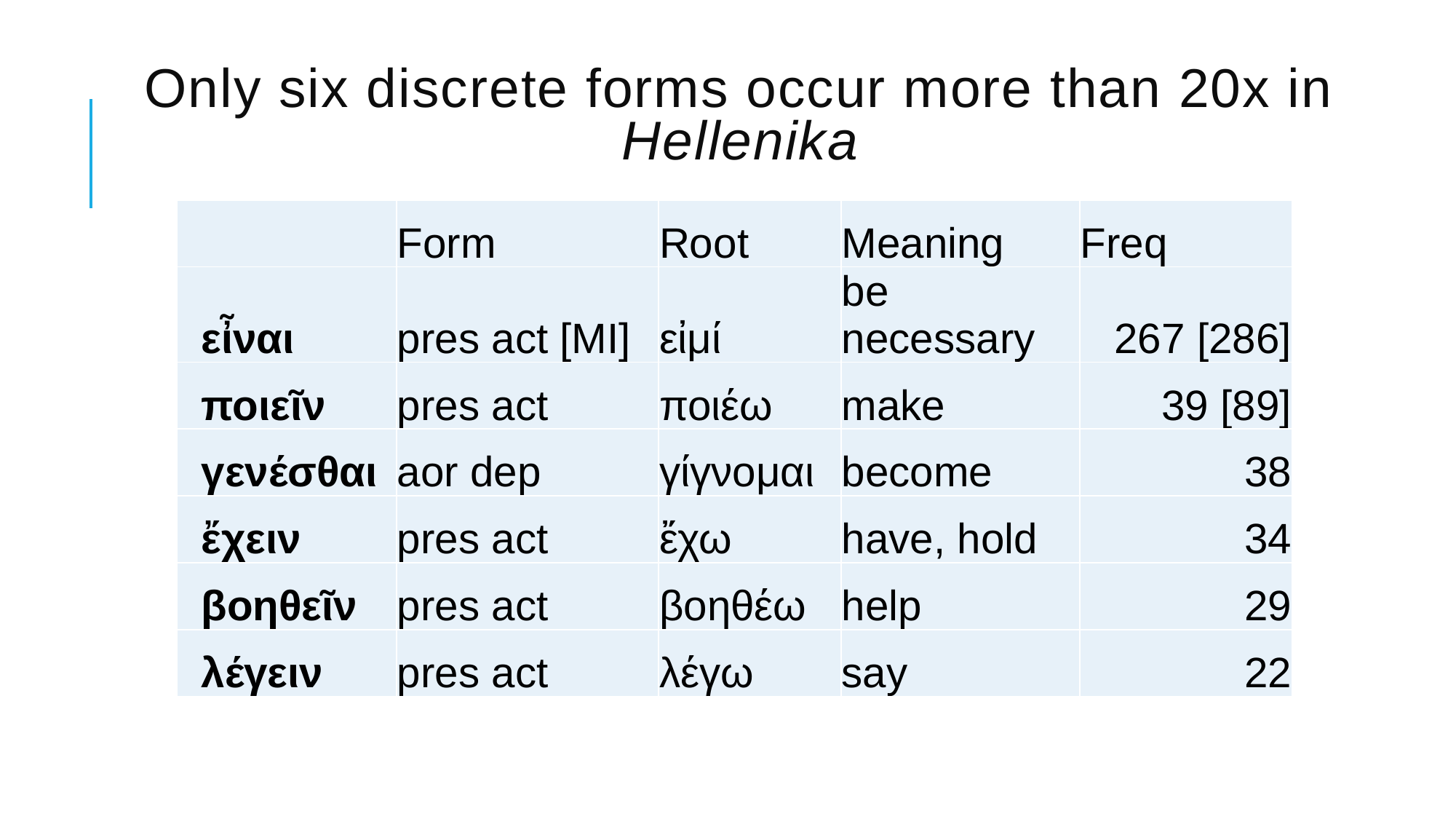

# Only six discrete forms occur more than 20x in Hellenika
|  | Form | Root | Meaning | Freq |
| --- | --- | --- | --- | --- |
| εἶναι | pres act [MI] | εἰμί | be necessary | 267 [286] |
| ποιεῖν | pres act | ποιέω | make | 39 [89] |
| γενέσθαι | aor dep | γίγνομαι | become | 38 |
| ἔχειν | pres act | ἔχω | have, hold | 34 |
| βοηθεῖν | pres act | βοηθέω | help | 29 |
| λέγειν | pres act | λέγω | say | 22 |